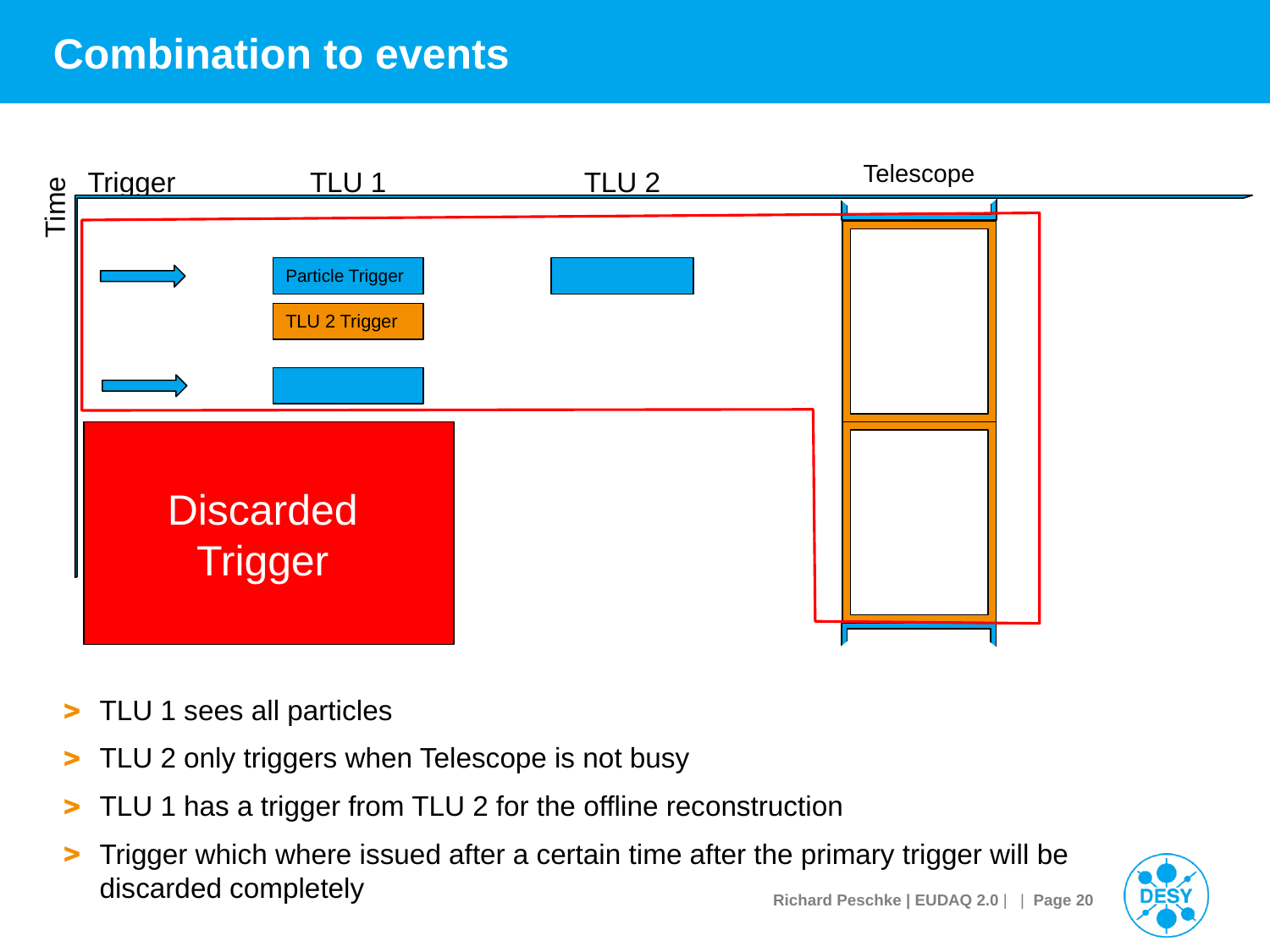

# Combination to events
Telescope

Trigger
TLU 1
TLU 2
Time

Particle Trigger

TLU 2 Trigger

Discarded
Trigger

TLU 1 sees all particles
TLU 2 only triggers when Telescope is not busy
TLU 1 has a trigger from TLU 2 for the offline reconstruction
Trigger which where issued after a certain time after the primary trigger will be discarded completely